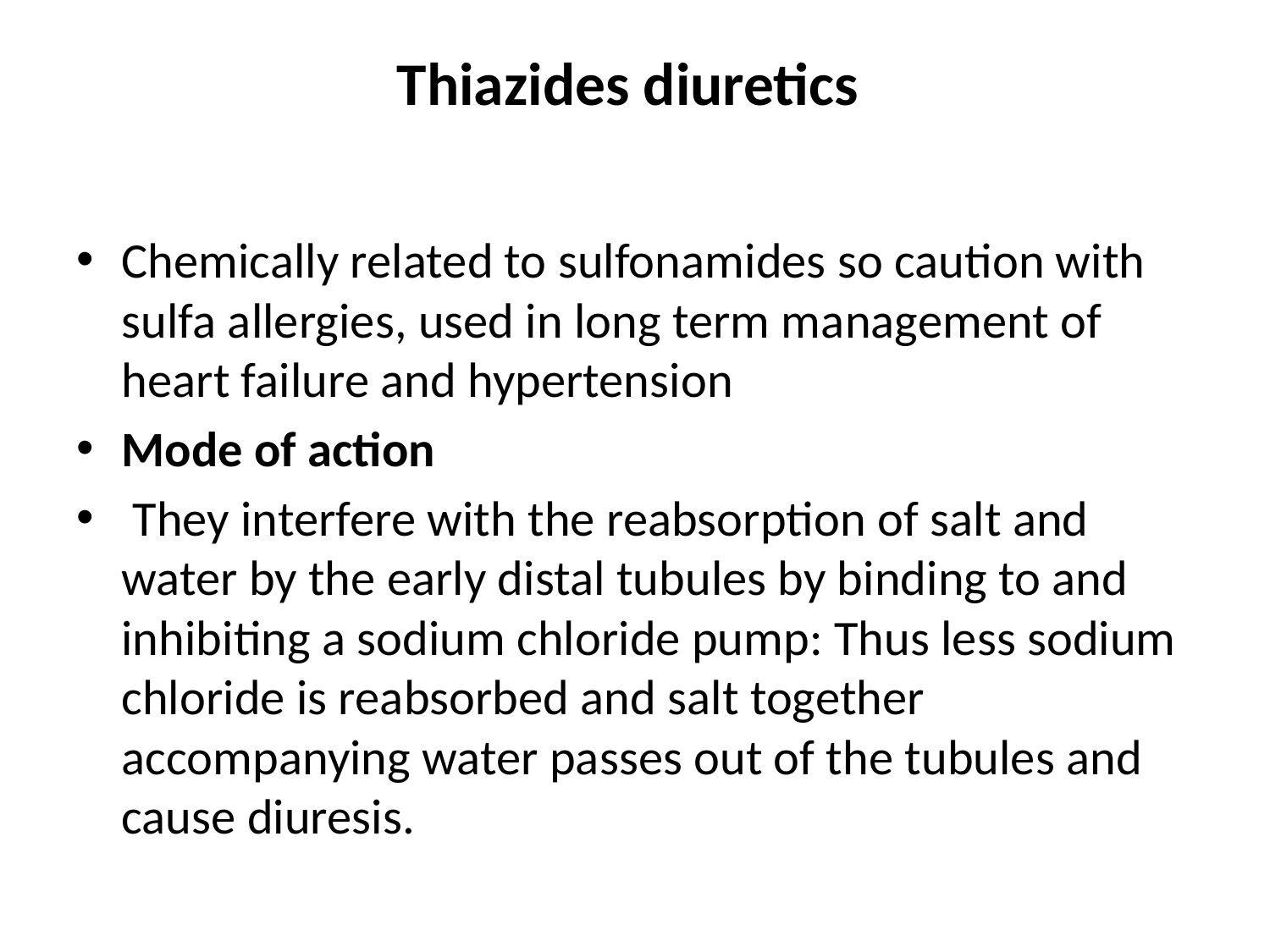

# Thiazides diuretics
Chemically related to sulfonamides so caution with sulfa allergies, used in long term management of heart failure and hypertension
Mode of action
 They interfere with the reabsorption of salt and water by the early distal tubules by binding to and inhibiting a sodium chloride pump: Thus less sodium chloride is reabsorbed and salt together accompanying water passes out of the tubules and cause diuresis.